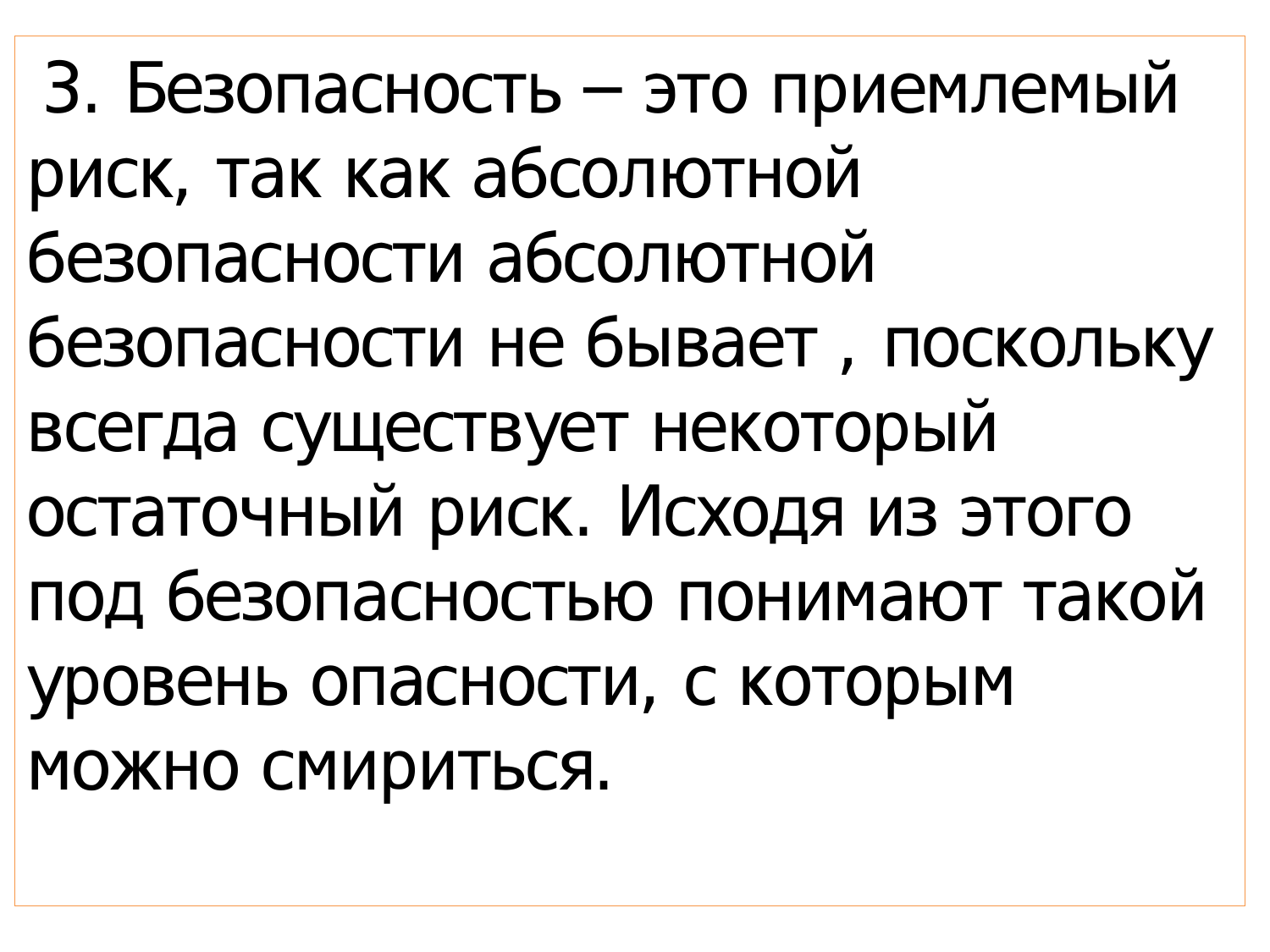

3. Безопасность – это приемлемый риск, так как абсолютной безопасности абсолютной безопасности не бывает , поскольку всегда существует некоторый  остаточный риск. Исходя из этого под безопасностью понимают такой уровень опасности, с которым можно смириться.